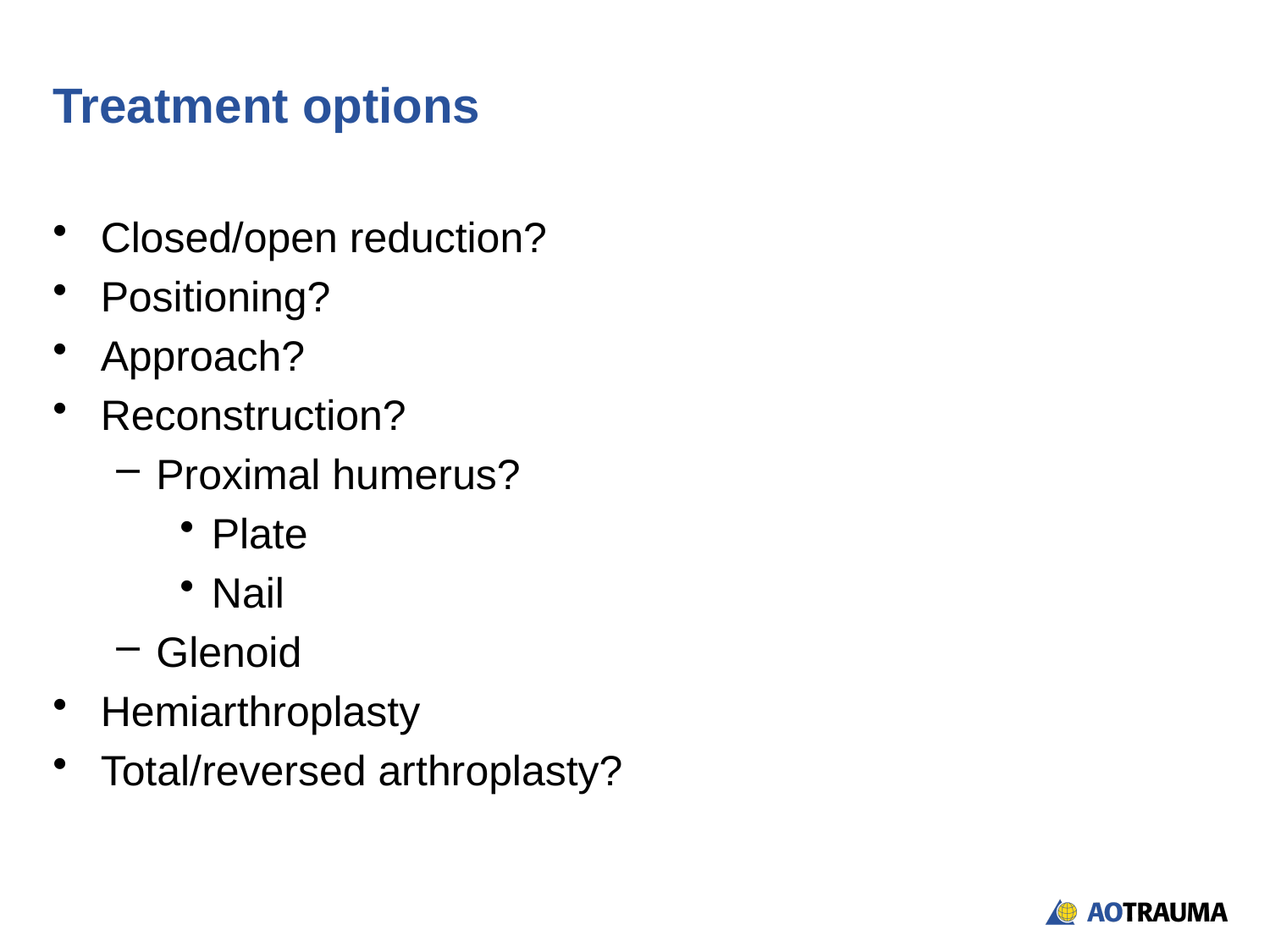

# Treatment options
Closed/open reduction?
Positioning?
Approach?
Reconstruction?
Proximal humerus?
Plate
Nail
Glenoid
Hemiarthroplasty
Total/reversed arthroplasty?